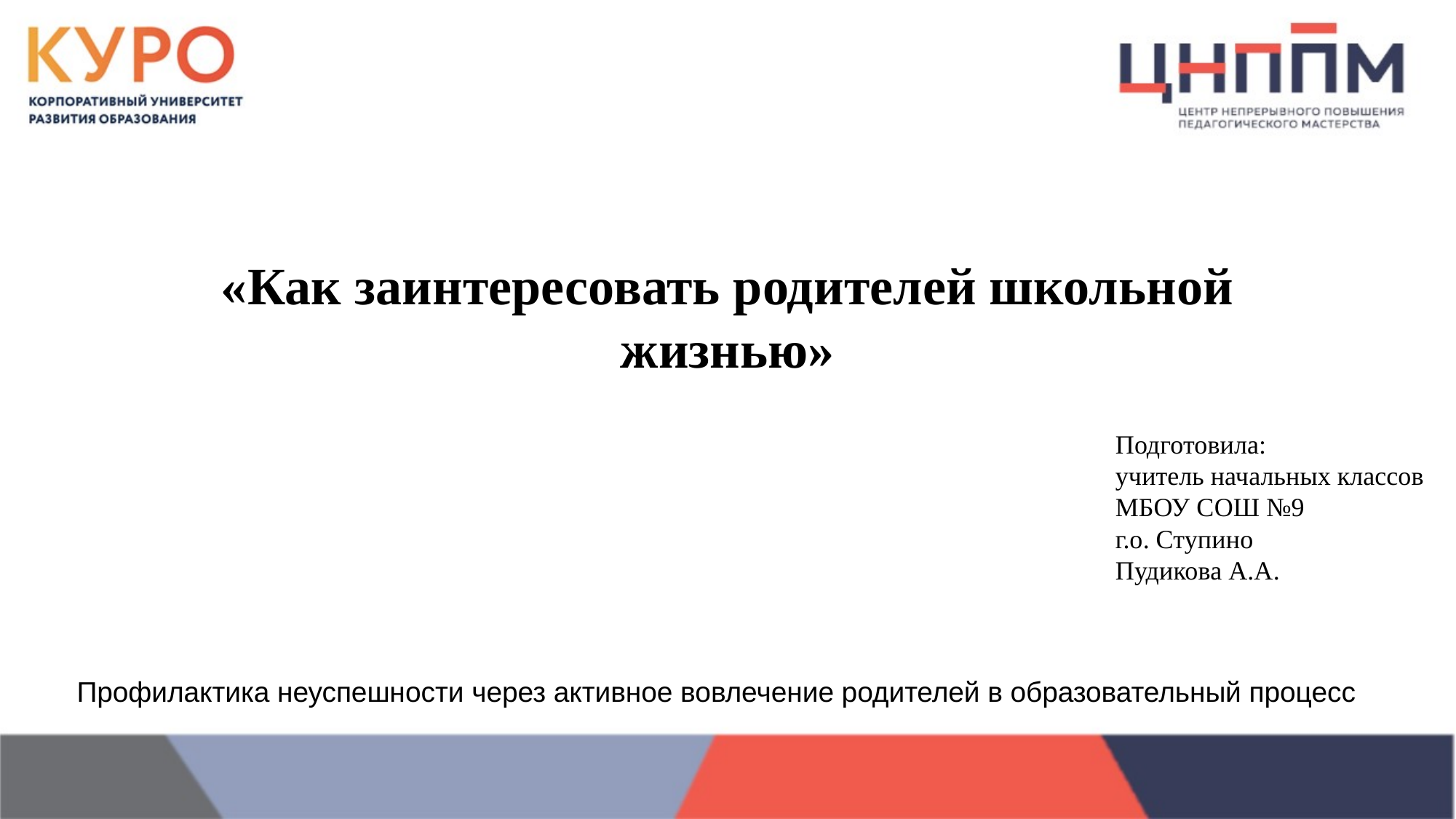

«Как заинтересовать родителей школьной жизнью»
Подготовила:
учитель начальных классов
МБОУ СОШ №9
г.о. Ступино
Пудикова А.А.
Профилактика неуспешности через активное вовлечение родителей в образовательный процесс